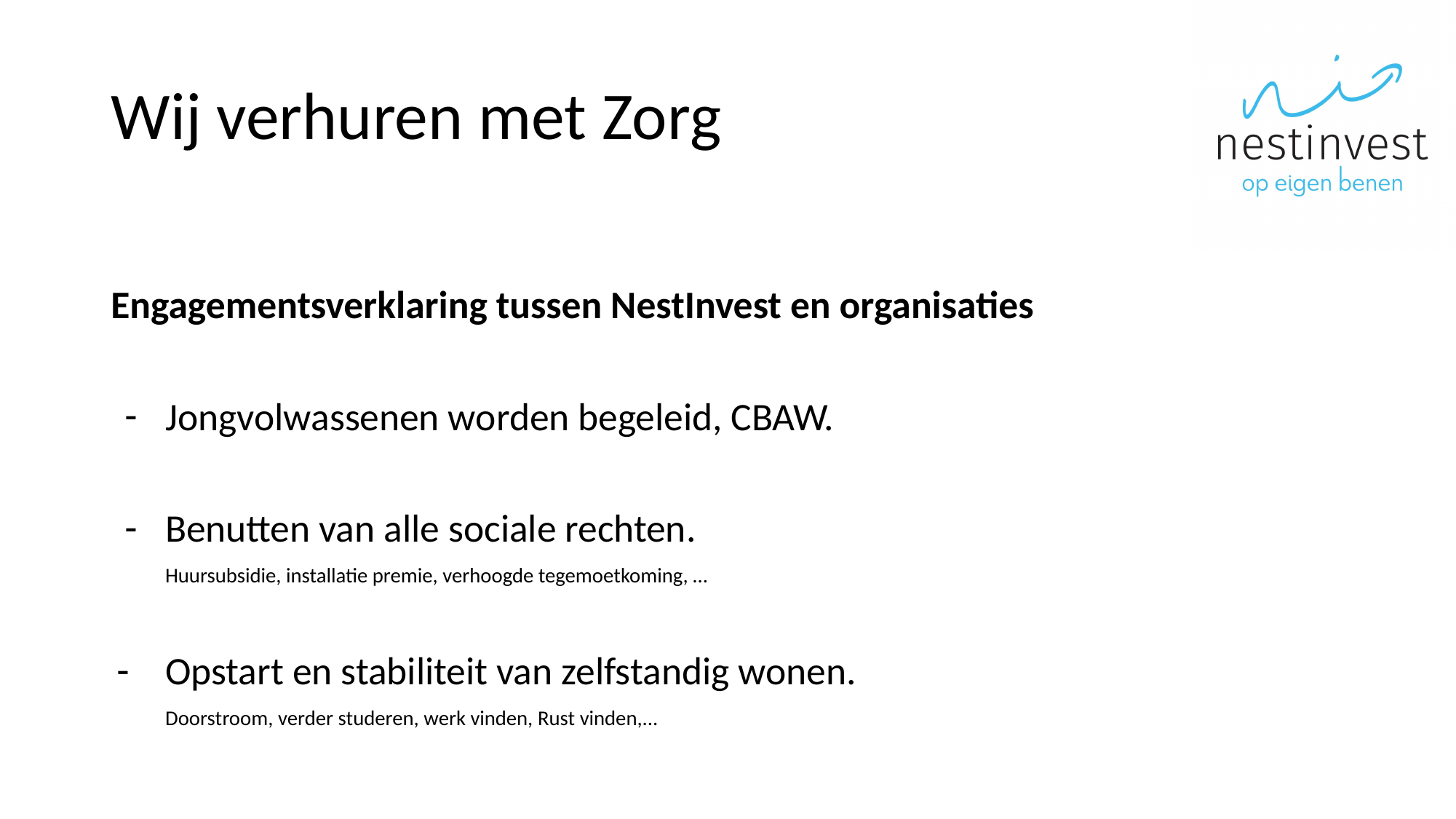

# Wij verhuren met Zorg

Engagementsverklaring tussen NestInvest en organisaties

Jongvolwassenen worden begeleid, CBAW.

Benutten van alle sociale rechten.
Huursubsidie, installatie premie, verhoogde tegemoetkoming, …

Opstart en stabiliteit van zelfstandig wonen.
Doorstroom, verder studeren, werk vinden, Rust vinden,...